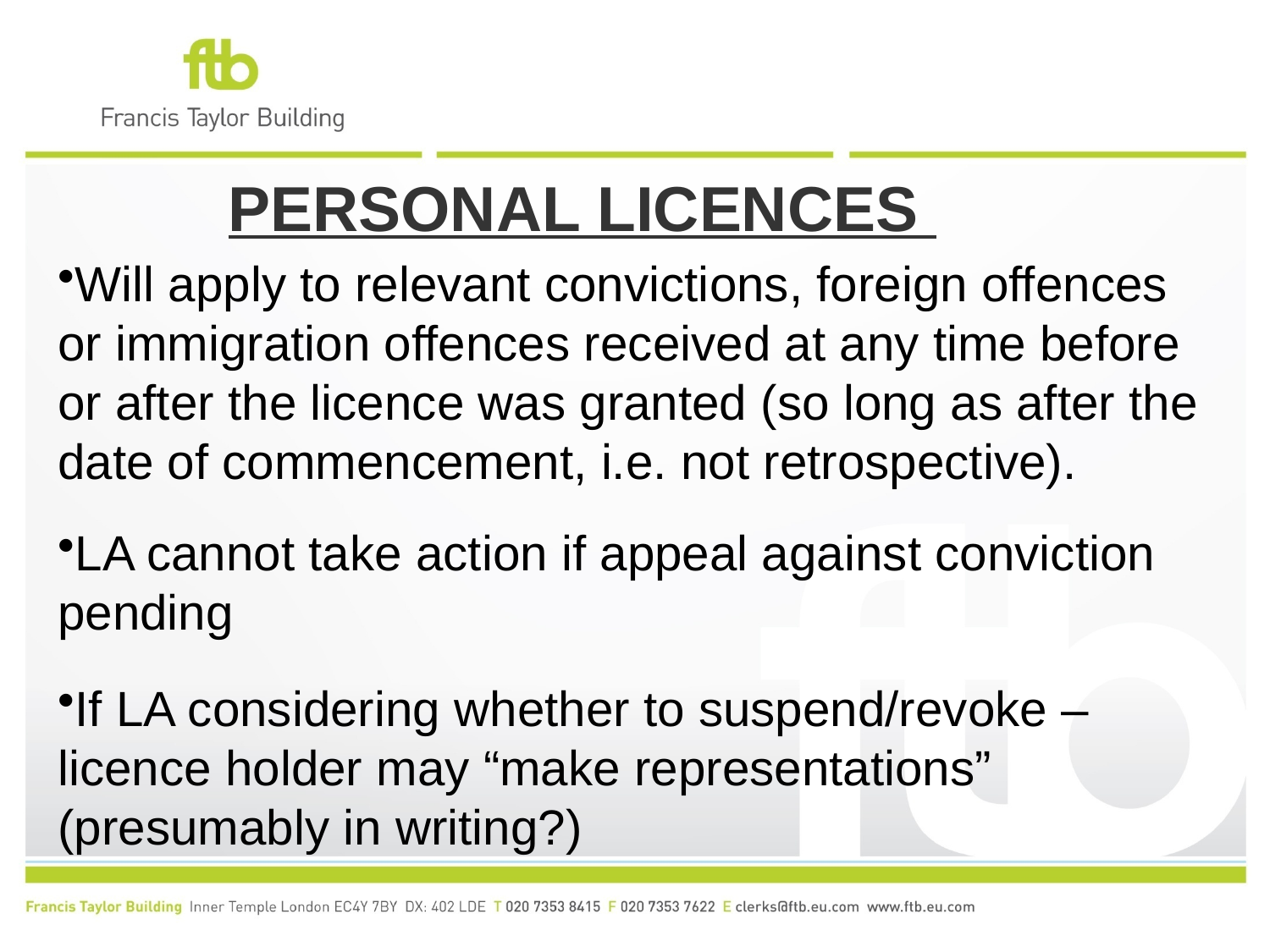

# PERSONAL LICENCES
Will apply to relevant convictions, foreign offences or immigration offences received at any time before or after the licence was granted (so long as after the date of commencement, i.e. not retrospective).

LA cannot take action if appeal against conviction pending

If LA considering whether to suspend/revoke – licence holder may “make representations” (presumably in writing?)